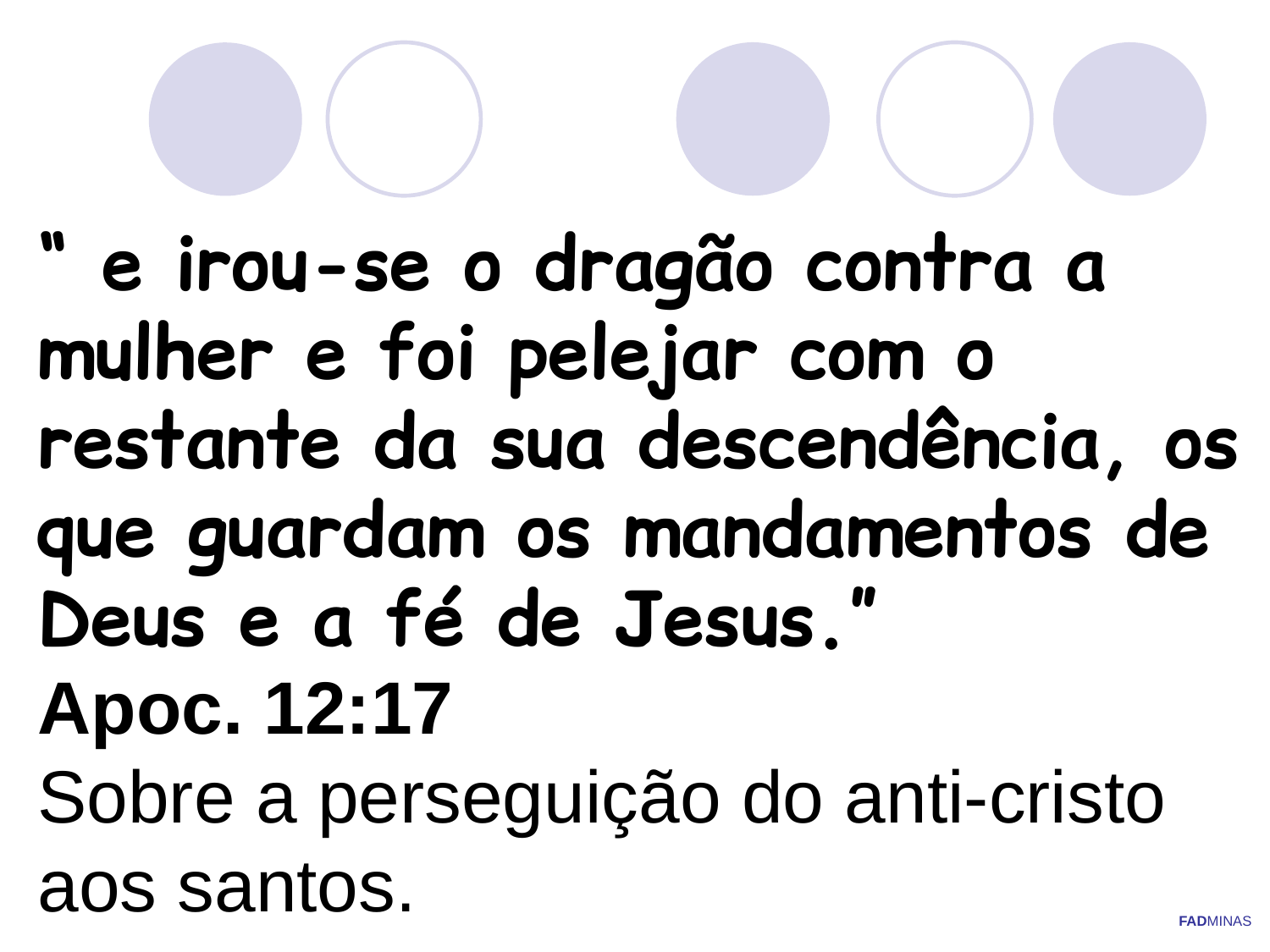

# “ e irou-se o dragão contra a mulher e foi pelejar com o restante da sua descendência, os que guardam os mandamentos de Deus e a fé de Jesus.” Apoc. 12:17 Sobre a perseguição do anti-cristo aos santos.
FADMINAS